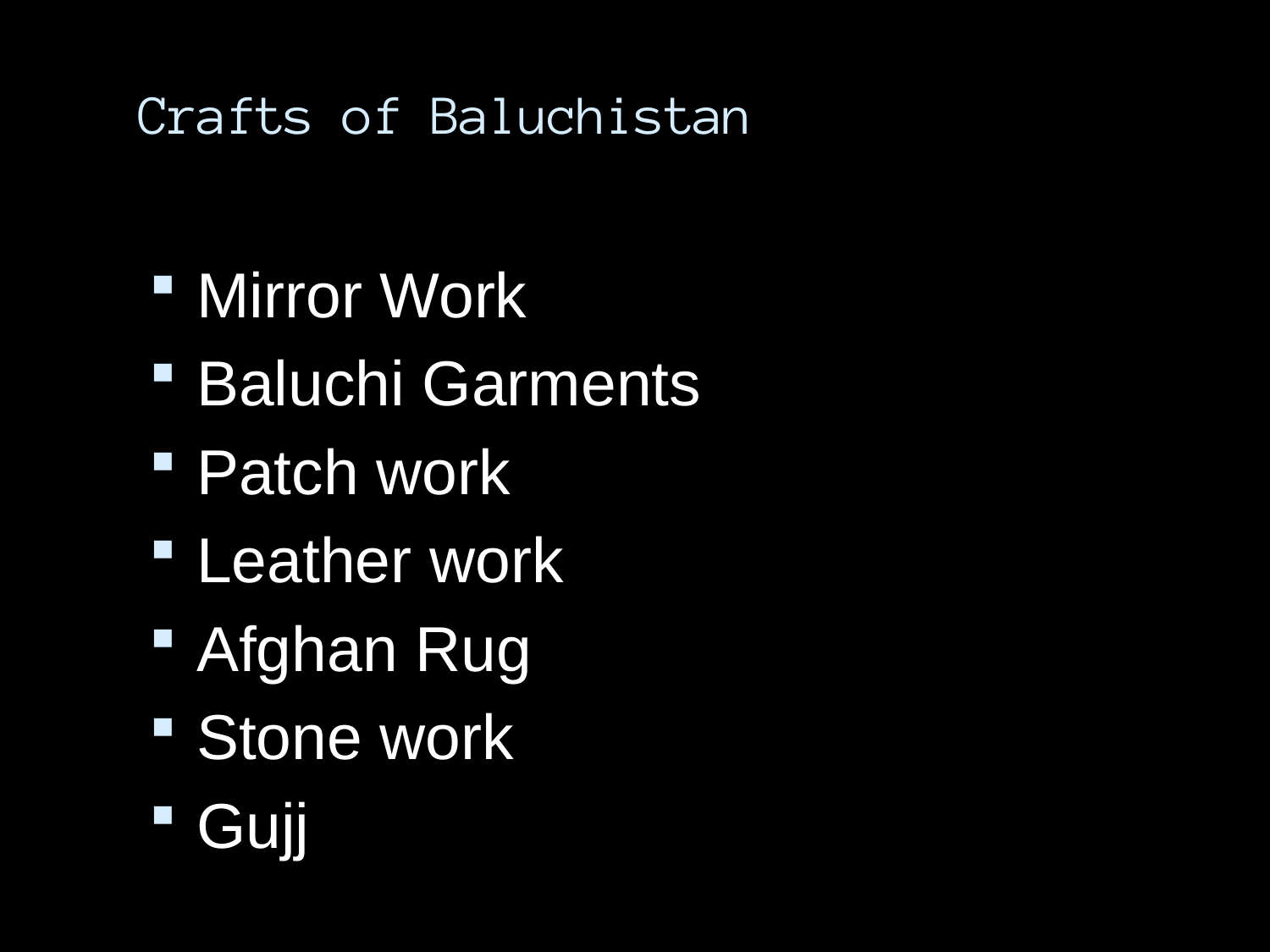

# Crafts of Baluchistan
Mirror Work
Baluchi Garments
Patch work
Leather work
Afghan Rug
Stone work
Gujj